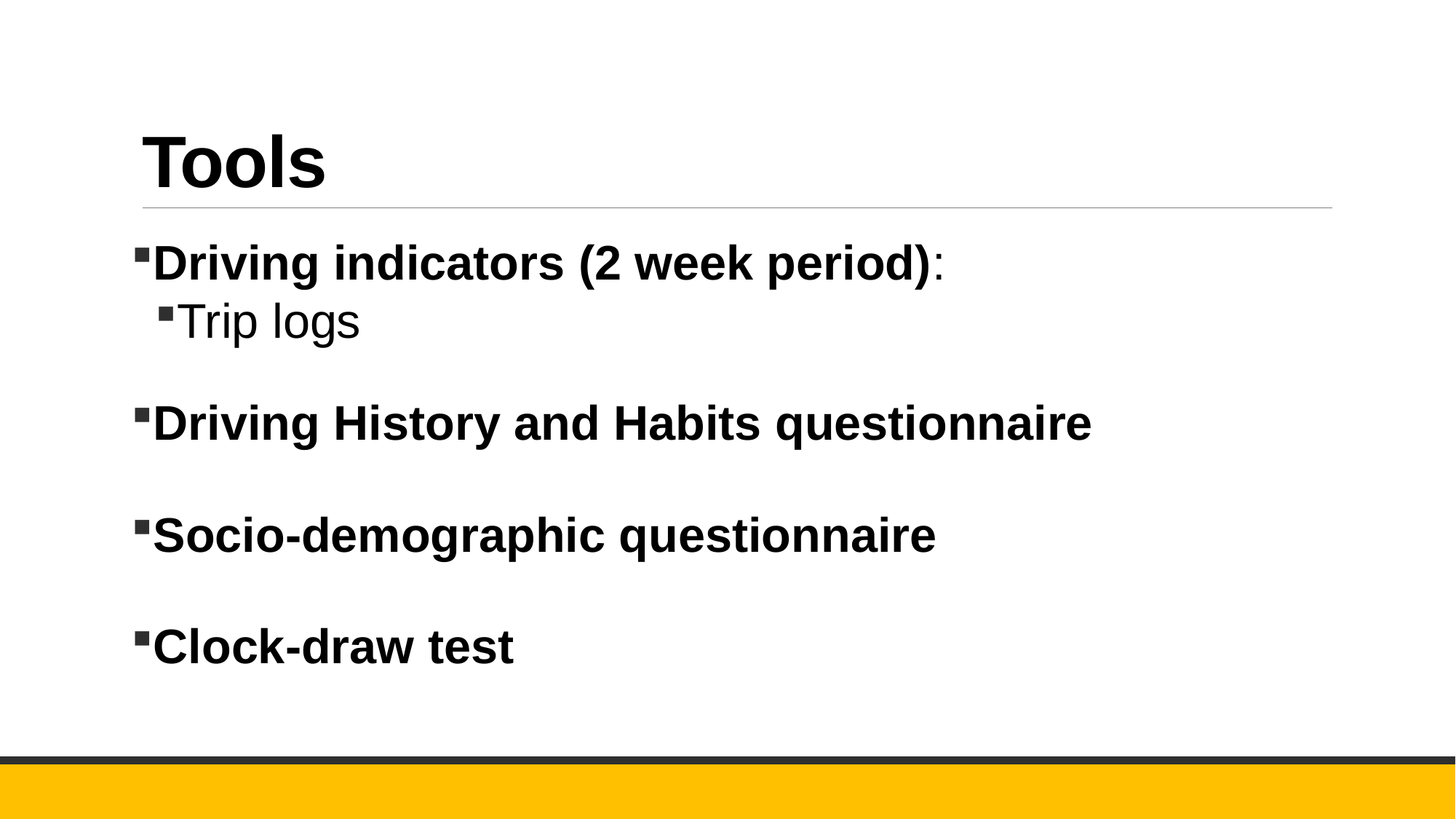

# Tools
Driving indicators (2 week period):
Trip logs

Driving History and Habits questionnaire

Socio-demographic questionnaire

Clock-draw test